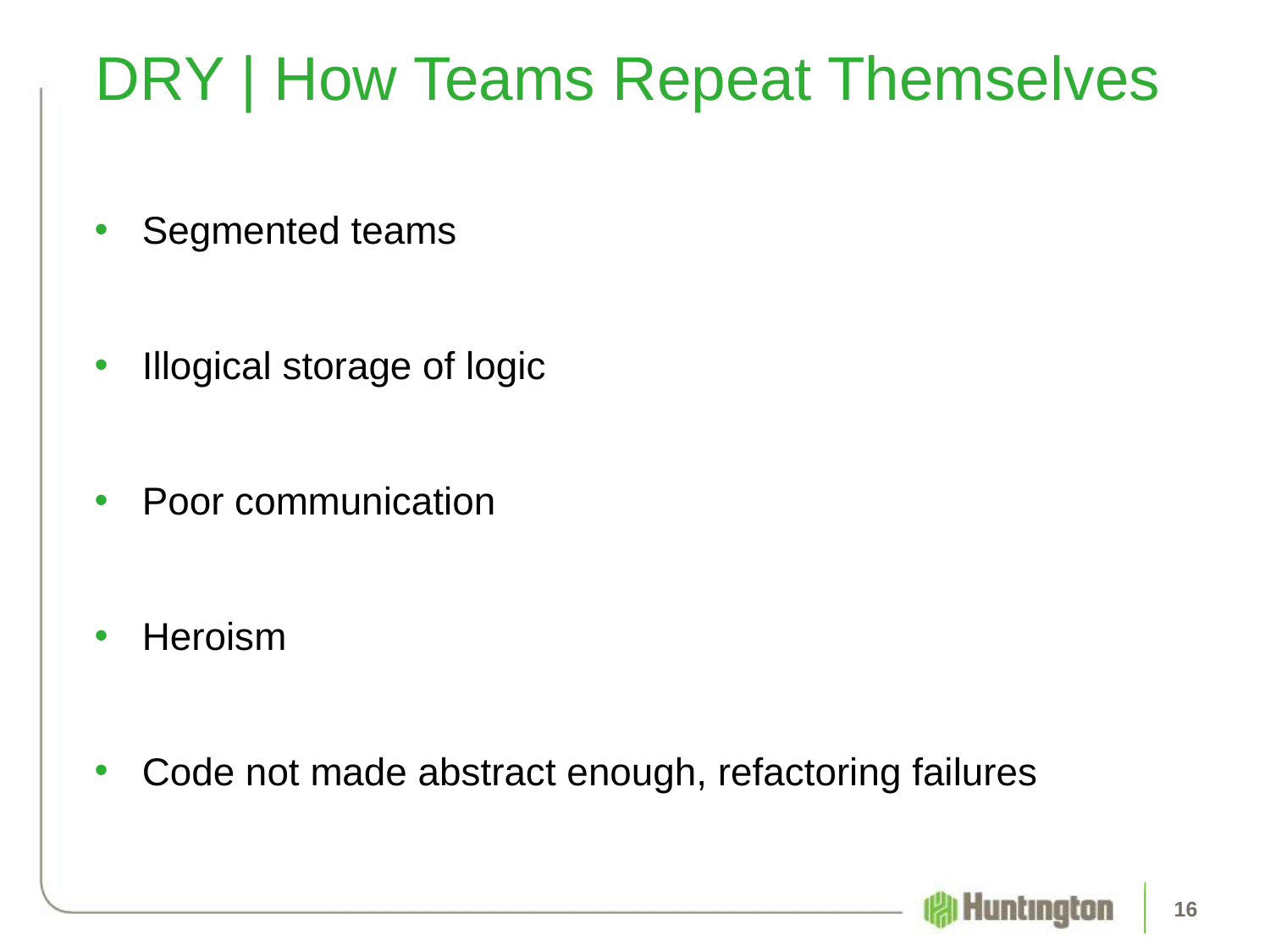

# DRY | How Teams Repeat Themselves
Segmented teams

Illogical storage of logic

Poor communication

Heroism

Code not made abstract enough, refactoring failures
16